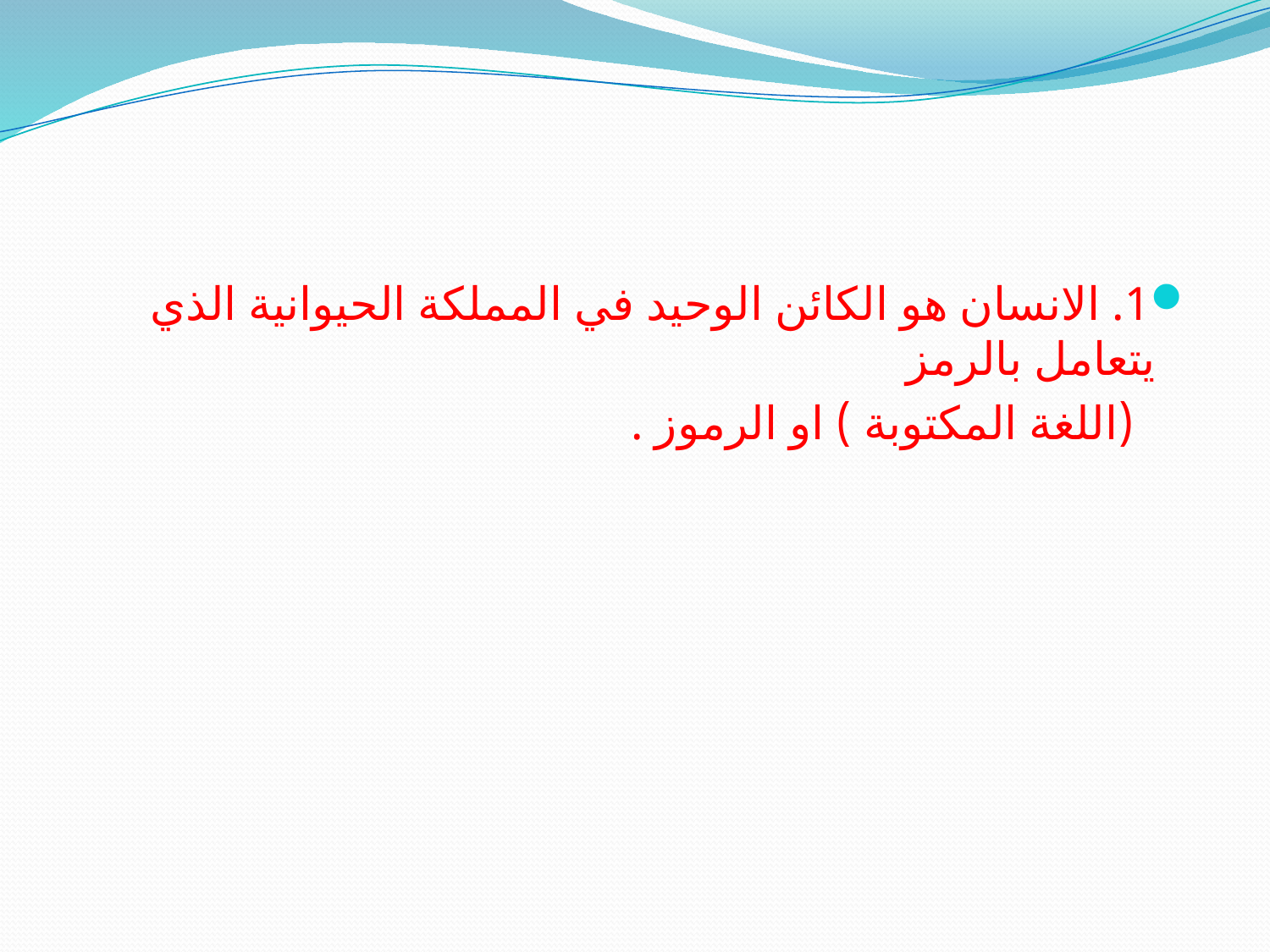

#
1. الانسان هو الكائن الوحيد في المملكة الحيوانية الذي يتعامل بالرمز
     (اللغة المكتوبة ) او الرموز .